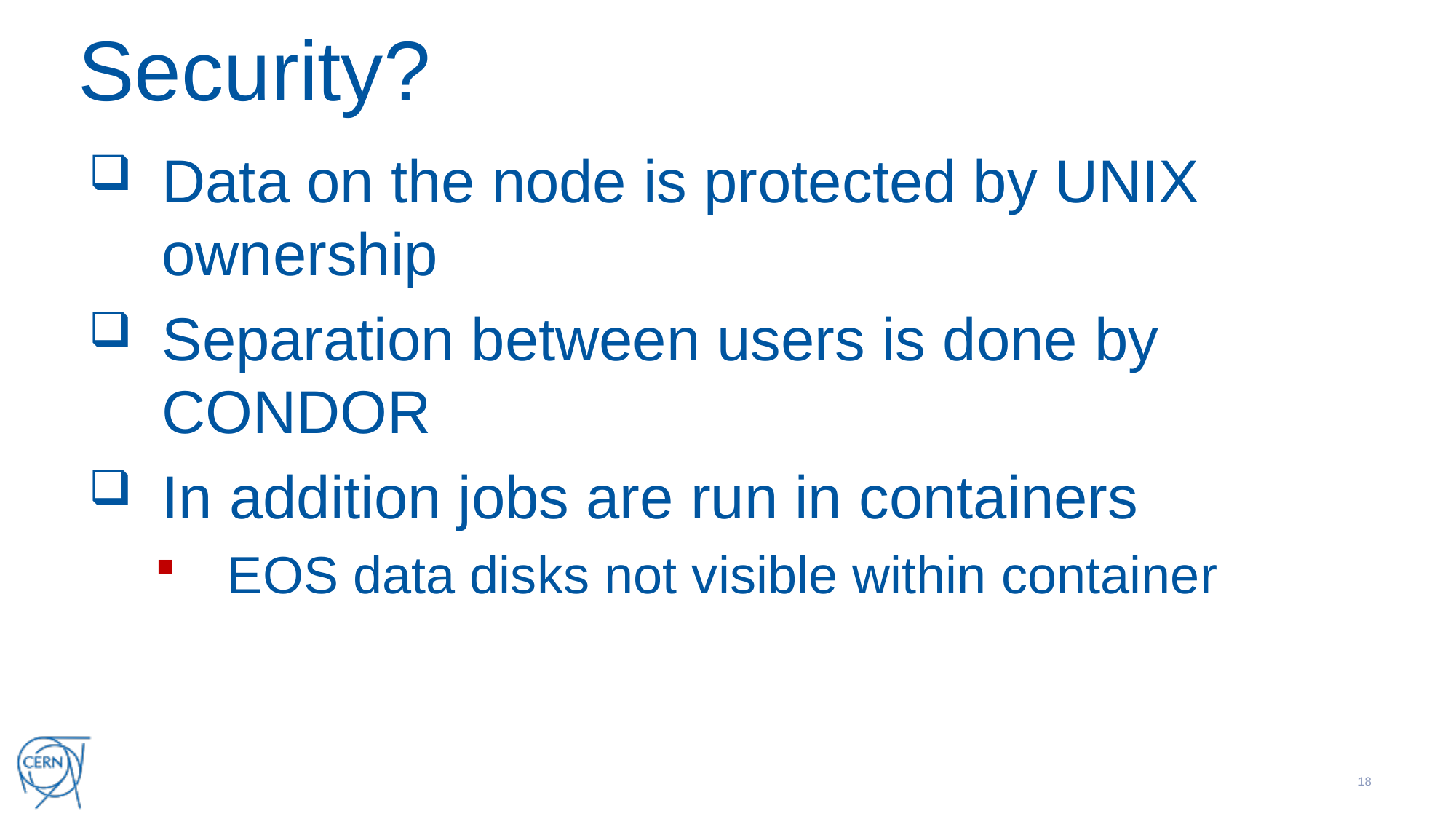

# Security?
Data on the node is protected by UNIX ownership
Separation between users is done by CONDOR
In addition jobs are run in containers
EOS data disks not visible within container
18